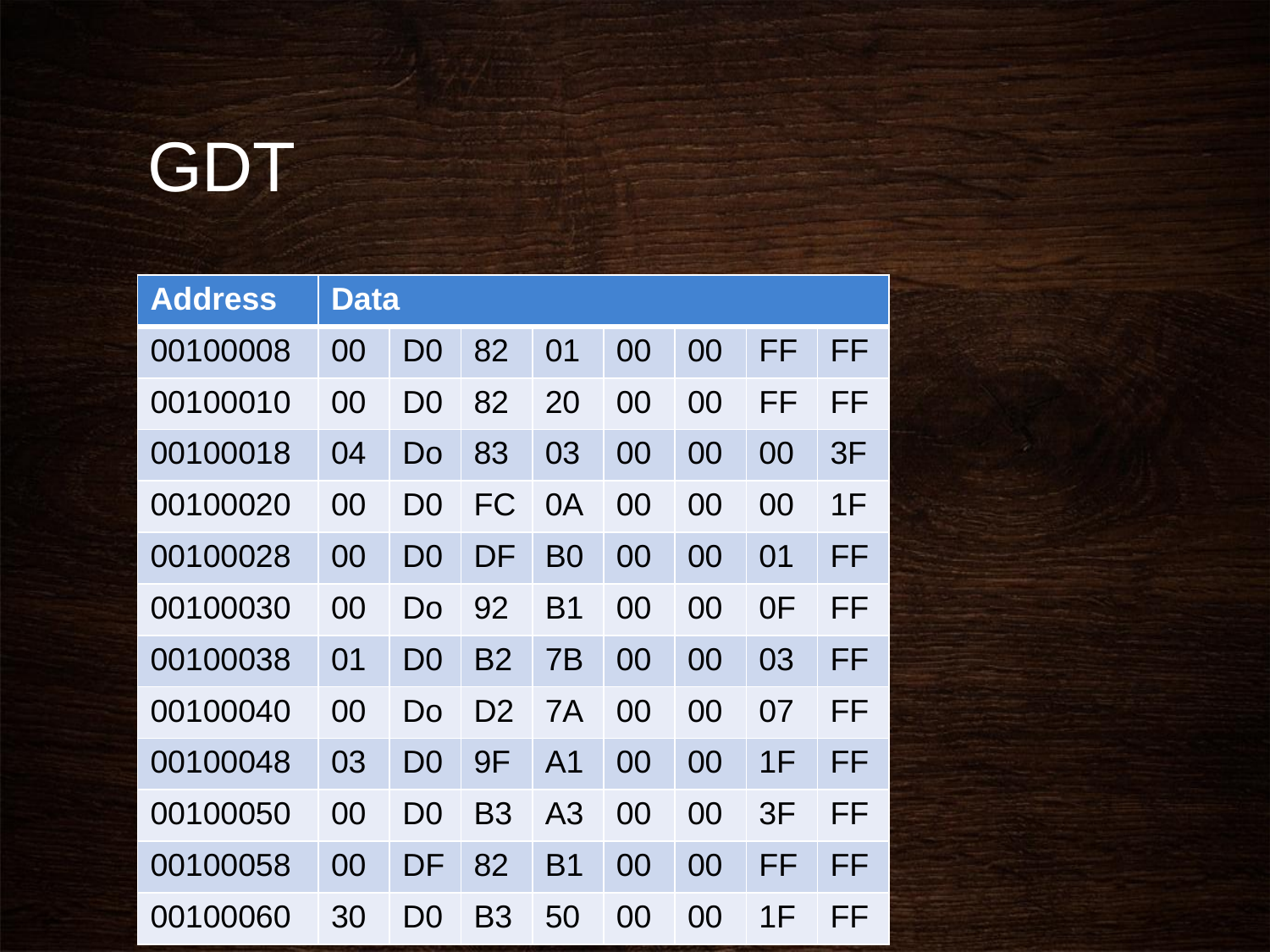

# GDT
| Address | Data |  |  |  |  |  |  |  |
| --- | --- | --- | --- | --- | --- | --- | --- | --- |
| 00100008 | 00 | D0 | 82 | 01 | 00 | 00 | FF | FF |
| 00100010 | 00 | D0 | 82 | 20 | 00 | 00 | FF | FF |
| 00100018 | 04 | Do | 83 | 03 | 00 | 00 | 00 | 3F |
| 00100020 | 00 | D0 | FC | 0A | 00 | 00 | 00 | 1F |
| 00100028 | 00 | D0 | DF | B0 | 00 | 00 | 01 | FF |
| 00100030 | 00 | Do | 92 | B1 | 00 | 00 | 0F | FF |
| 00100038 | 01 | D0 | B2 | 7B | 00 | 00 | 03 | FF |
| 00100040 | 00 | Do | D2 | 7A | 00 | 00 | 07 | FF |
| 00100048 | 03 | D0 | 9F | A1 | 00 | 00 | 1F | FF |
| 00100050 | 00 | D0 | B3 | A3 | 00 | 00 | 3F | FF |
| 00100058 | 00 | DF | 82 | B1 | 00 | 00 | FF | FF |
| 00100060 | 30 | D0 | B3 | 50 | 00 | 00 | 1F | FF |